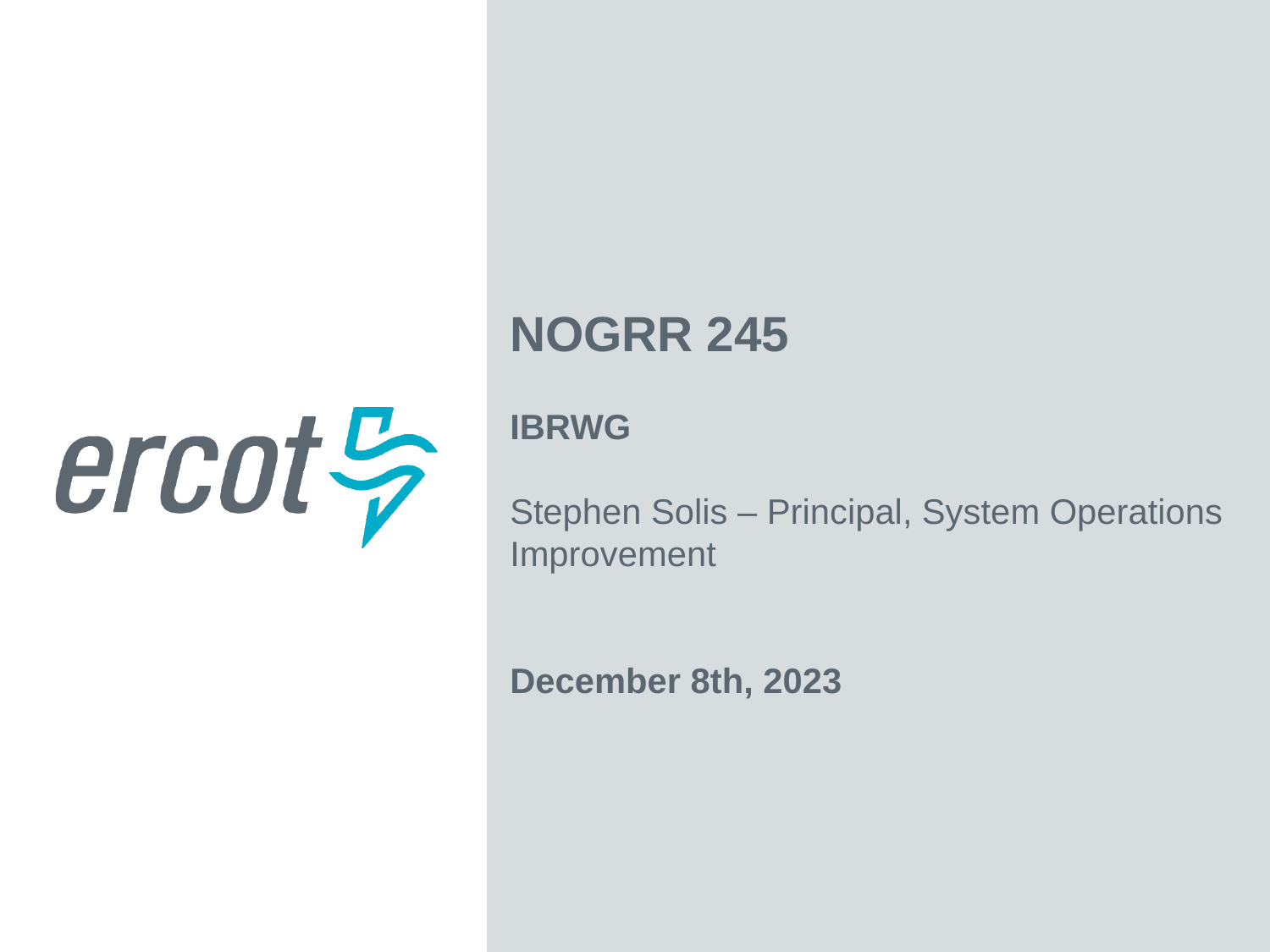

NOGRR 245

IBRWG

Stephen Solis – Principal, System Operations Improvement

December 8th, 2023